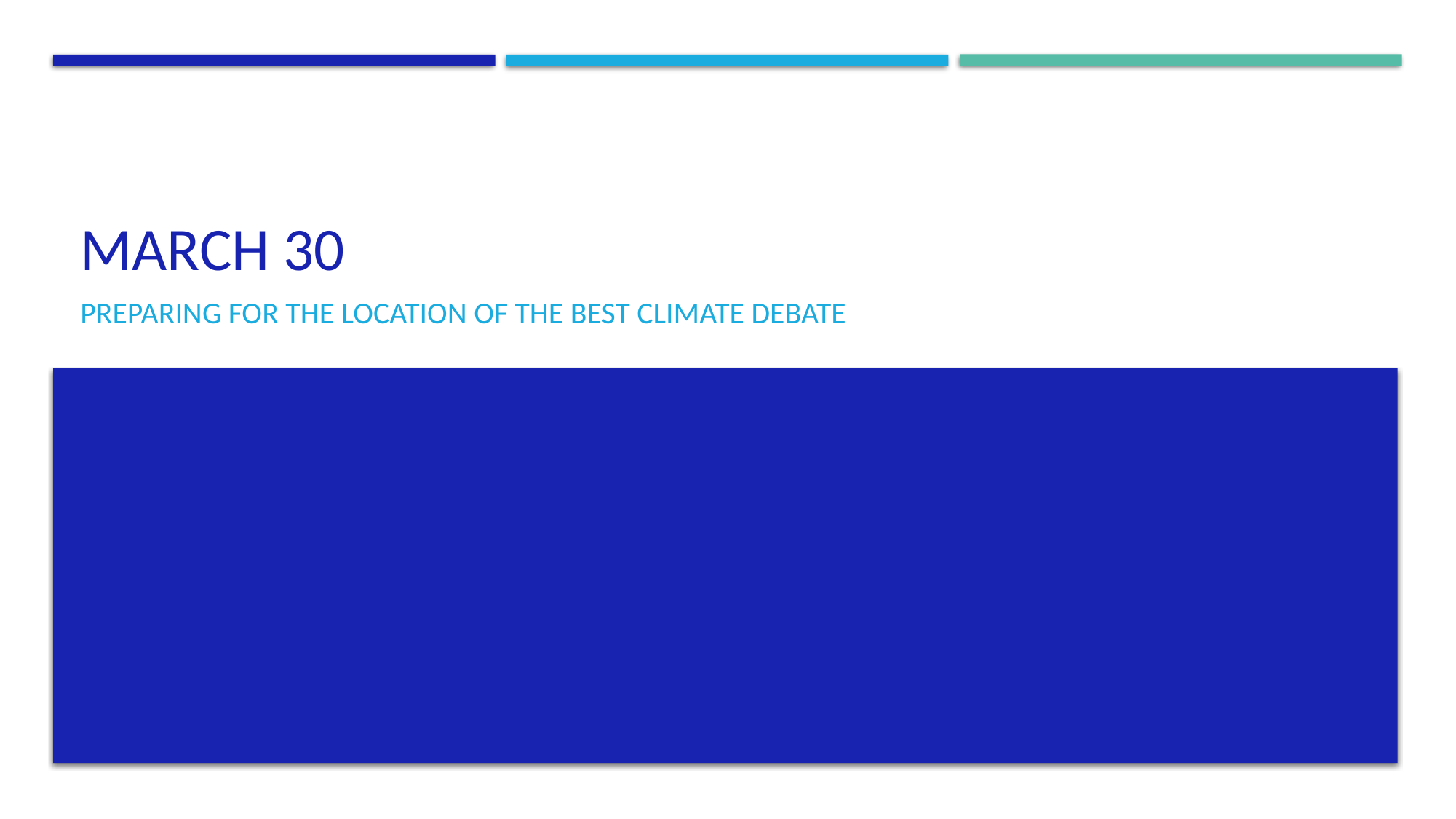

# March 30
Preparing for the Location of the Best Climate Debate